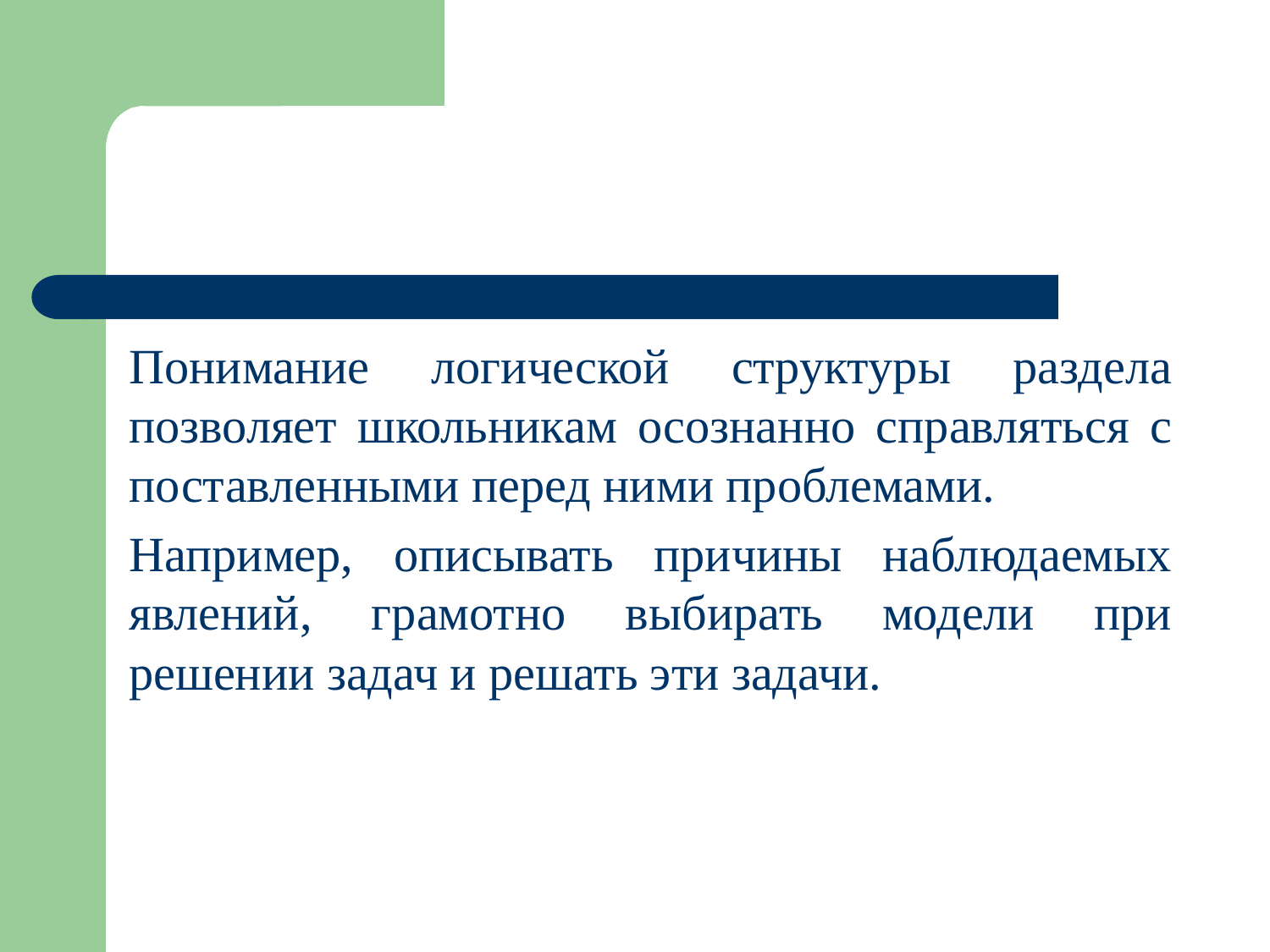

#
Понимание логической структуры раздела позволяет школьникам осознанно справляться с поставленными перед ними проблемами.
Например, описывать причины наблюдаемых явлений, грамотно выбирать модели при решении задач и решать эти задачи.